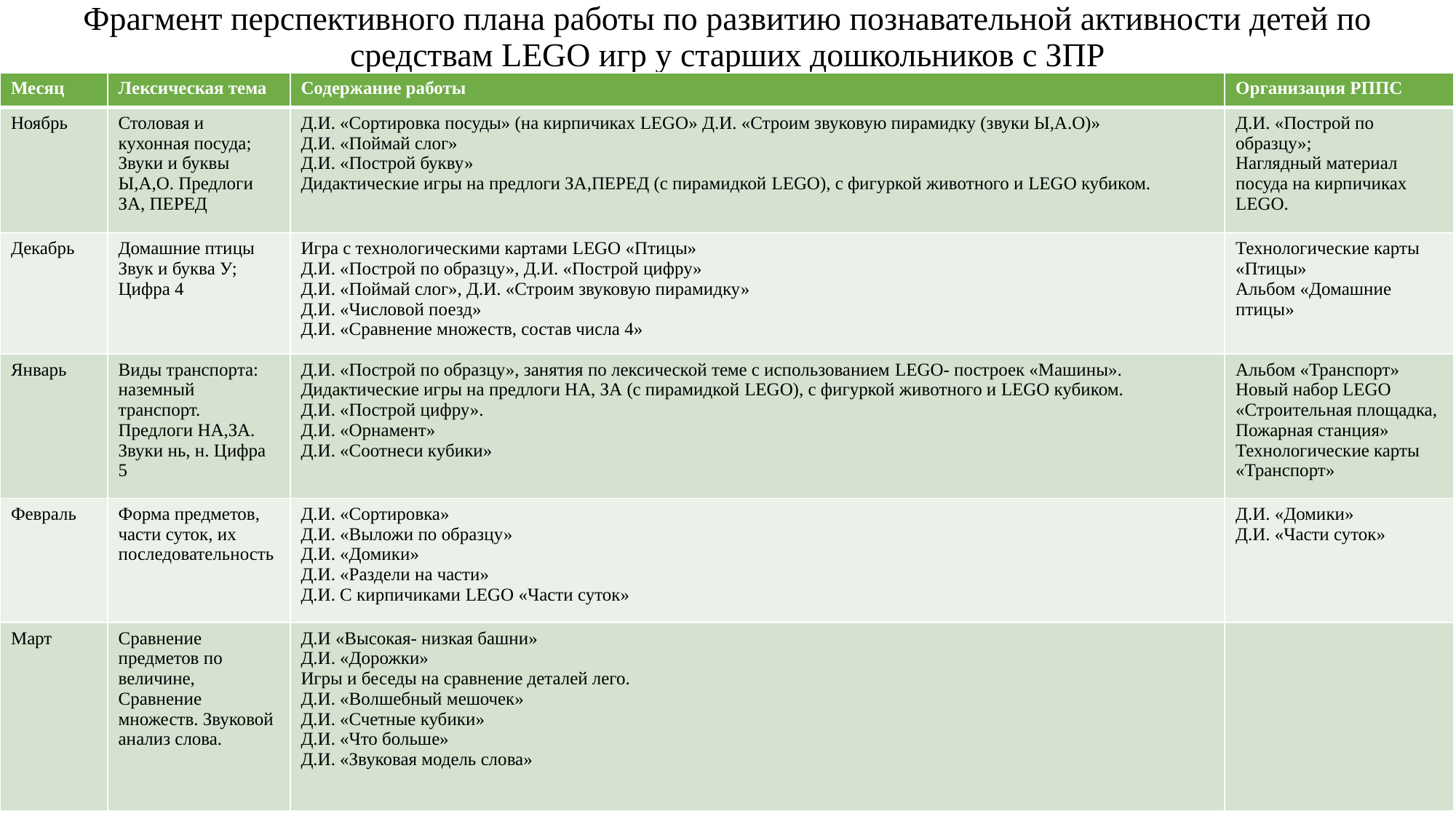

# Фрагмент перспективного плана работы по развитию познавательной активности детей по средствам LEGO игр у старших дошкольников с ЗПР
| Месяц | Лексическая тема | Содержание работы | Организация РППС |
| --- | --- | --- | --- |
| Ноябрь | Столовая и кухонная посуда; Звуки и буквы Ы,А,О. Предлоги ЗА, ПЕРЕД | Д.И. «Сортировка посуды» (на кирпичиках LEGO» Д.И. «Строим звуковую пирамидку (звуки Ы,А.О)» Д.И. «Поймай слог» Д.И. «Построй букву» Дидактические игры на предлоги ЗА,ПЕРЕД (с пирамидкой LEGO), с фигуркой животного и LEGO кубиком. | Д.И. «Построй по образцу»; Наглядный материал посуда на кирпичиках LEGO. |
| Декабрь | Домашние птицы Звук и буква У; Цифра 4 | Игра с технологическими картами LEGO «Птицы» Д.И. «Построй по образцу», Д.И. «Построй цифру» Д.И. «Поймай слог», Д.И. «Строим звуковую пирамидку» Д.И. «Числовой поезд» Д.И. «Сравнение множеств, состав числа 4» | Технологические карты «Птицы» Альбом «Домашние птицы» |
| Январь | Виды транспорта: наземный транспорт. Предлоги НА,ЗА. Звуки нь, н. Цифра 5 | Д.И. «Построй по образцу», занятия по лексической теме с использованием LEGO- построек «Машины». Дидактические игры на предлоги НА, ЗА (с пирамидкой LEGO), с фигуркой животного и LEGO кубиком. Д.И. «Построй цифру». Д.И. «Орнамент» Д.И. «Соотнеси кубики» | Альбом «Транспорт» Новый набор LEGO «Строительная площадка, Пожарная станция» Технологические карты «Транспорт» |
| Февраль | Форма предметов, части суток, их последовательность | Д.И. «Сортировка» Д.И. «Выложи по образцу» Д.И. «Домики» Д.И. «Раздели на части» Д.И. С кирпичиками LEGO «Части суток» | Д.И. «Домики» Д.И. «Части суток» |
| Март | Сравнение предметов по величине, Сравнение множеств. Звуковой анализ слова. | Д.И «Высокая- низкая башни» Д.И. «Дорожки» Игры и беседы на сравнение деталей лего. Д.И. «Волшебный мешочек» Д.И. «Счетные кубики» Д.И. «Что больше» Д.И. «Звуковая модель слова» |  |